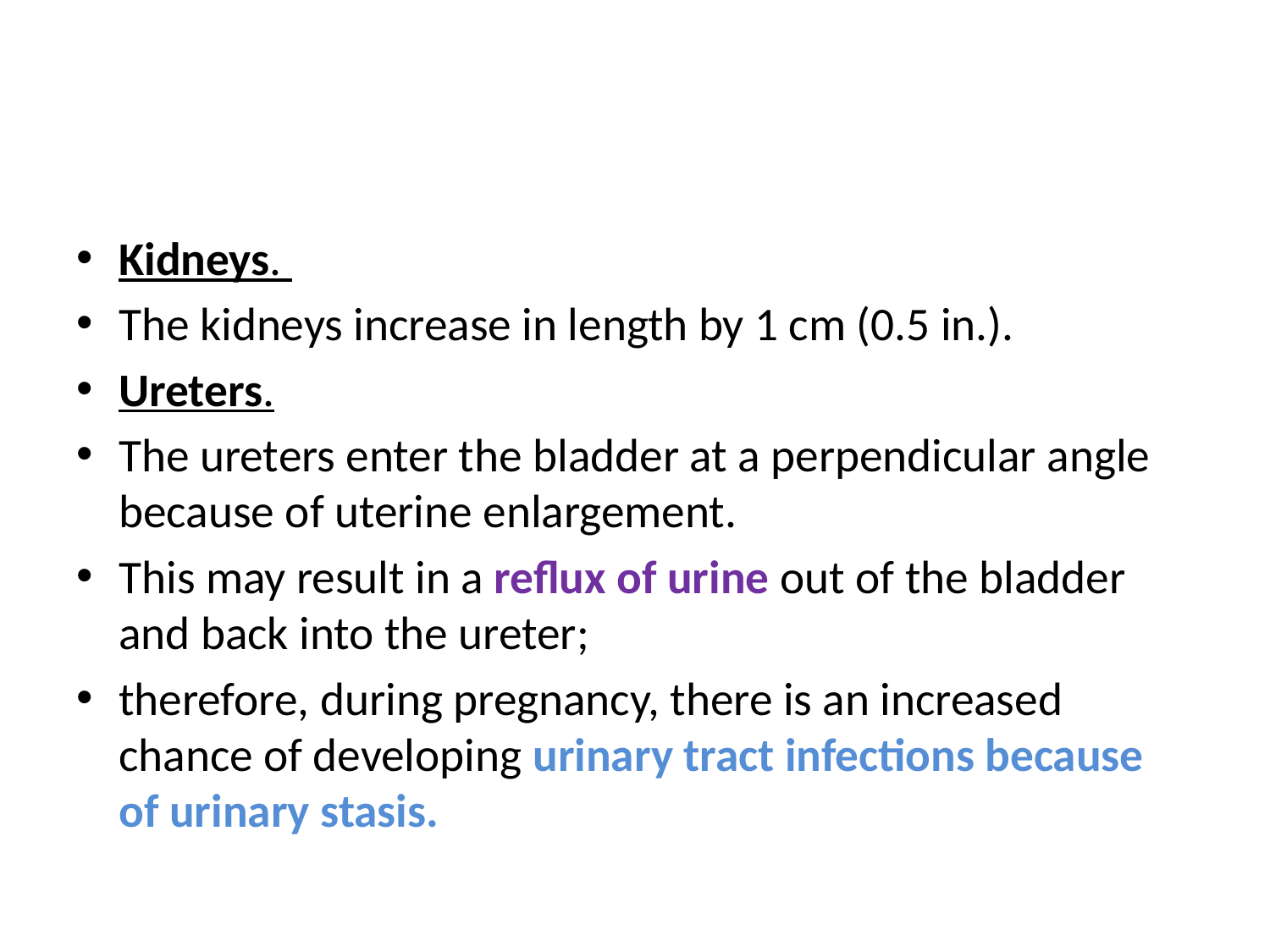

#
Kidneys.
The kidneys increase in length by 1 cm (0.5 in.).
Ureters.
The ureters enter the bladder at a perpendicular angle because of uterine enlargement.
This may result in a reflux of urine out of the bladder and back into the ureter;
therefore, during pregnancy, there is an increased chance of developing urinary tract infections because of urinary stasis.